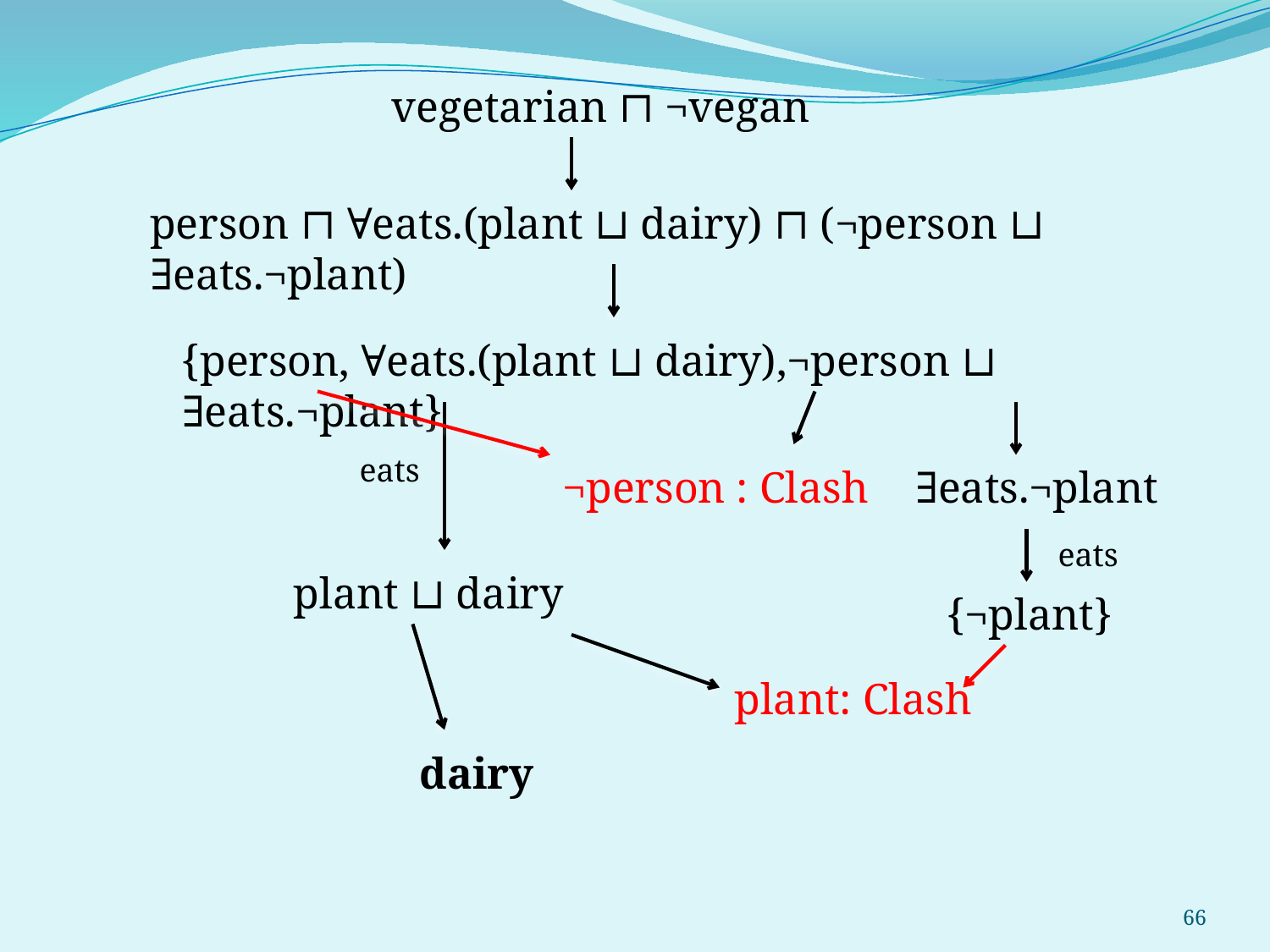

vegetarian ⊓ ¬vegan
person ⊓ ∀eats.(plant ⊔ dairy) ⊓ (¬person ⊔ ∃eats.¬plant)
{person, ∀eats.(plant ⊔ dairy),¬person ⊔ ∃eats.¬plant}
eats
¬person : Clash
∃eats.¬plant
eats
plant ⊔ dairy
{¬plant}
plant: Clash
dairy
66